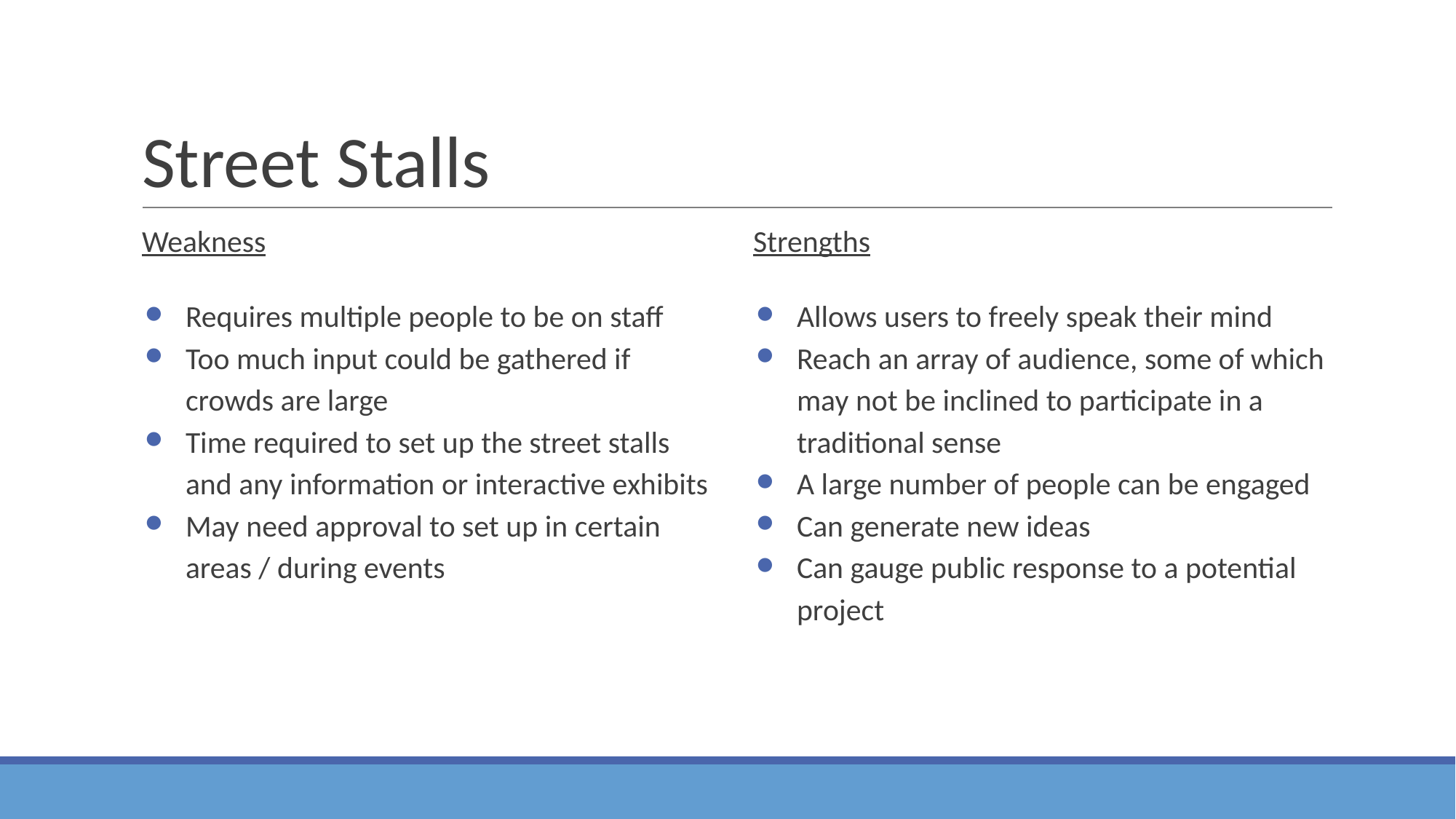

# Street Stalls
Weakness

Requires multiple people to be on staff
Too much input could be gathered if crowds are large
Time required to set up the street stalls and any information or interactive exhibits
May need approval to set up in certain areas / during events
Strengths

Allows users to freely speak their mind
Reach an array of audience, some of which may not be inclined to participate in a traditional sense
A large number of people can be engaged
Can generate new ideas
Can gauge public response to a potential project